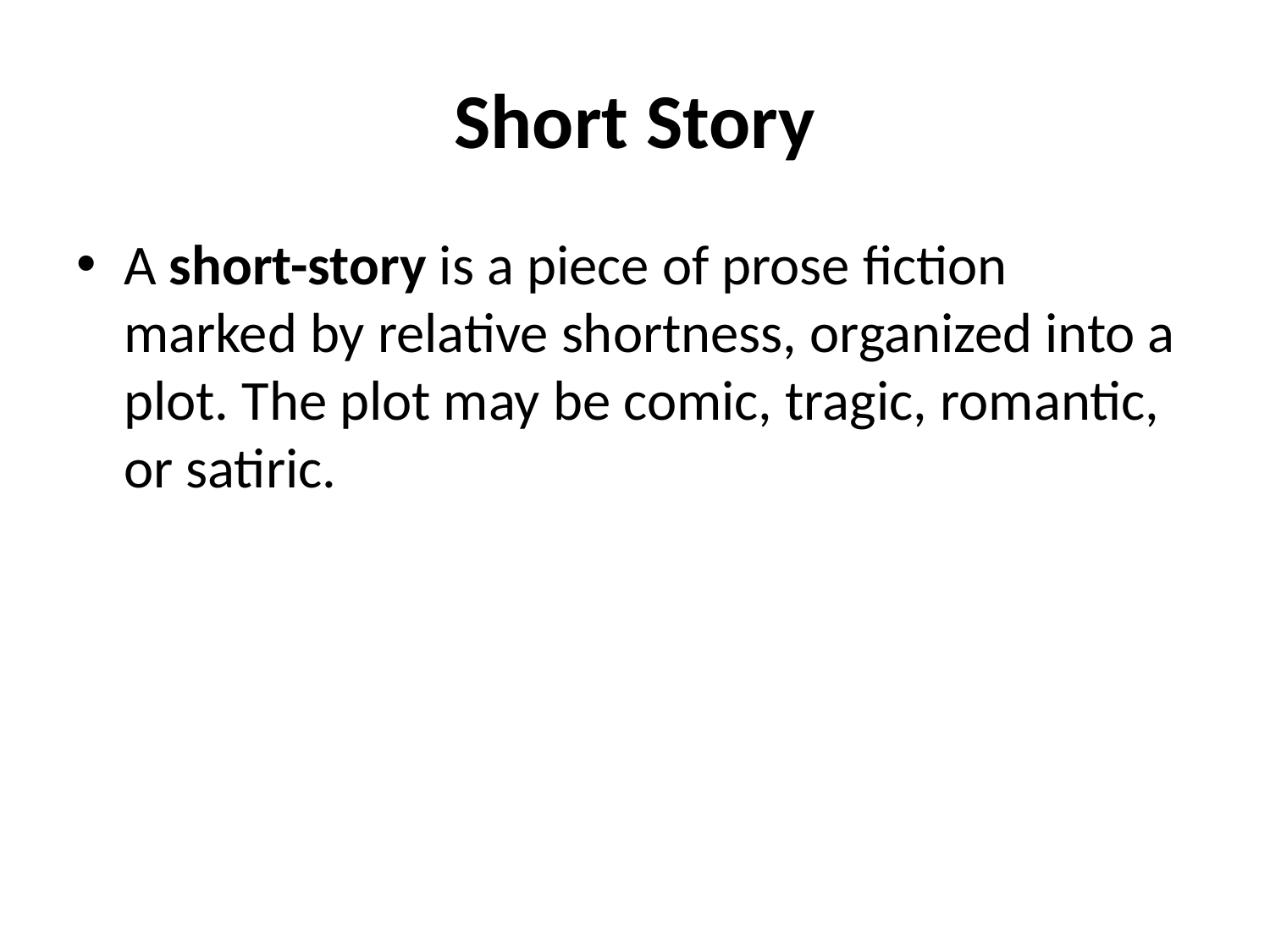

# Short Story
A short-story is a piece of prose fiction marked by relative shortness, organized into a plot. The plot may be comic, tragic, romantic, or satiric.